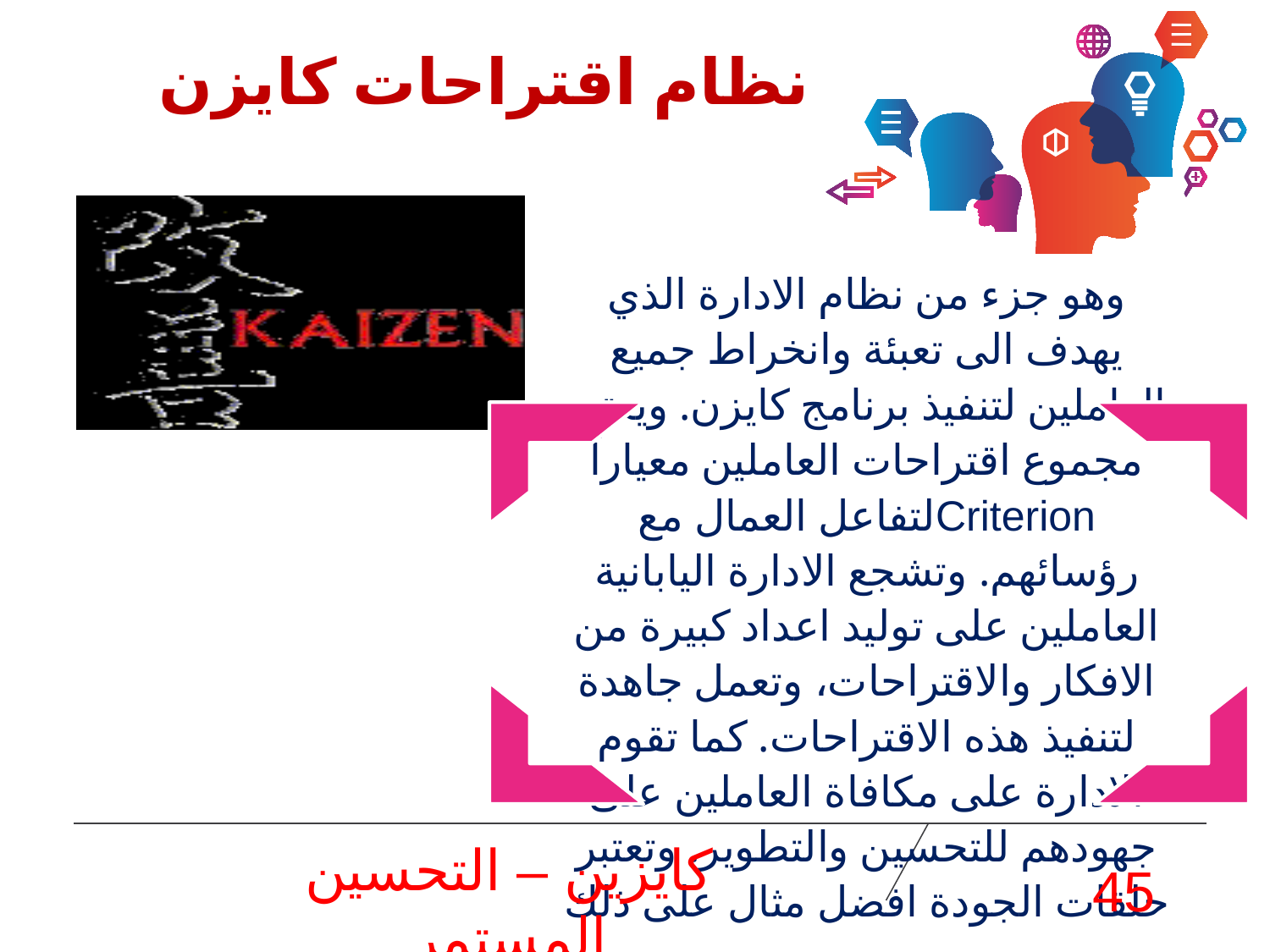

# نظام اقتراحات كايزن

كايزين – التحسين المستمر
45